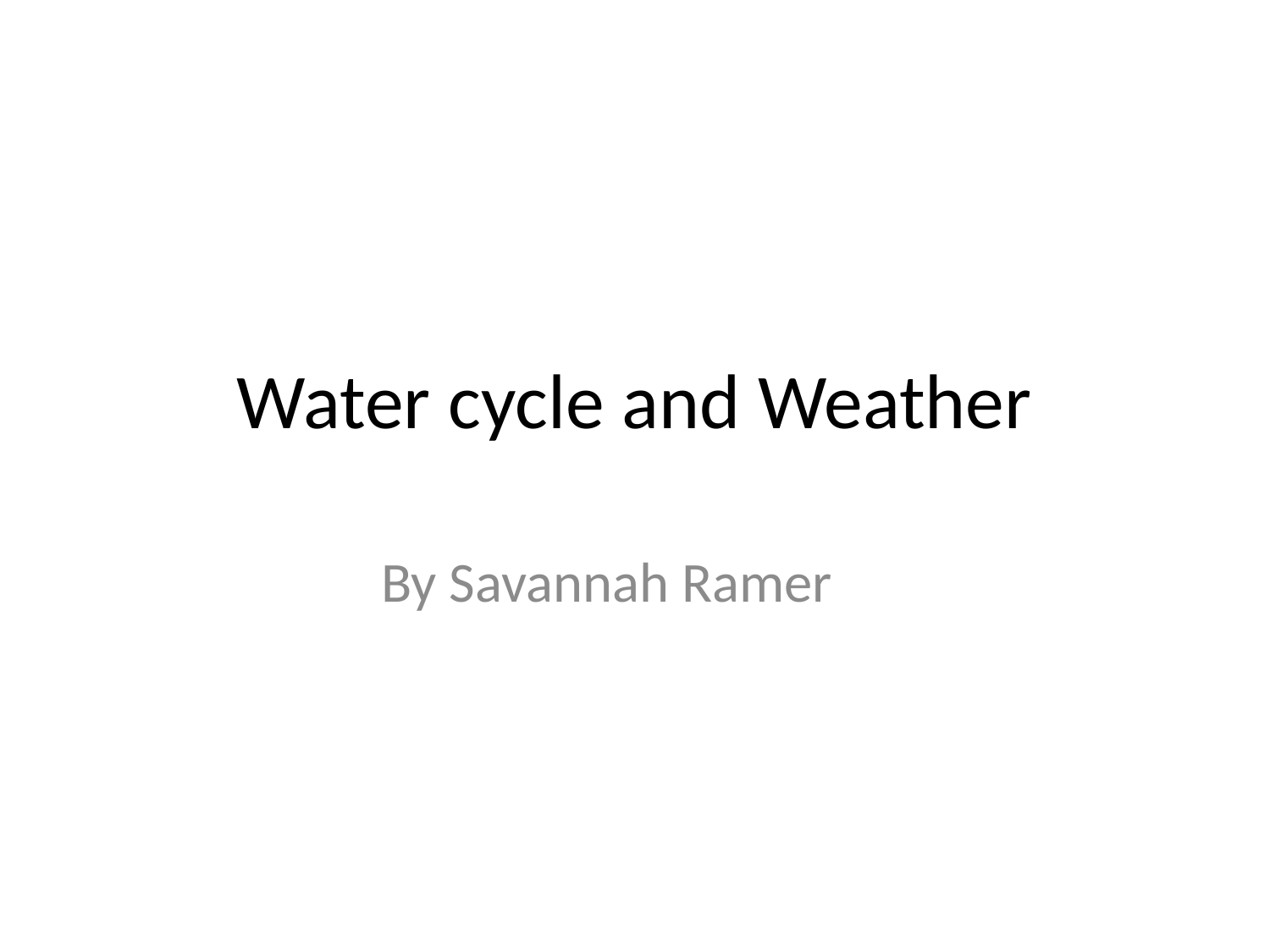

# Water cycle and Weather
By Savannah Ramer